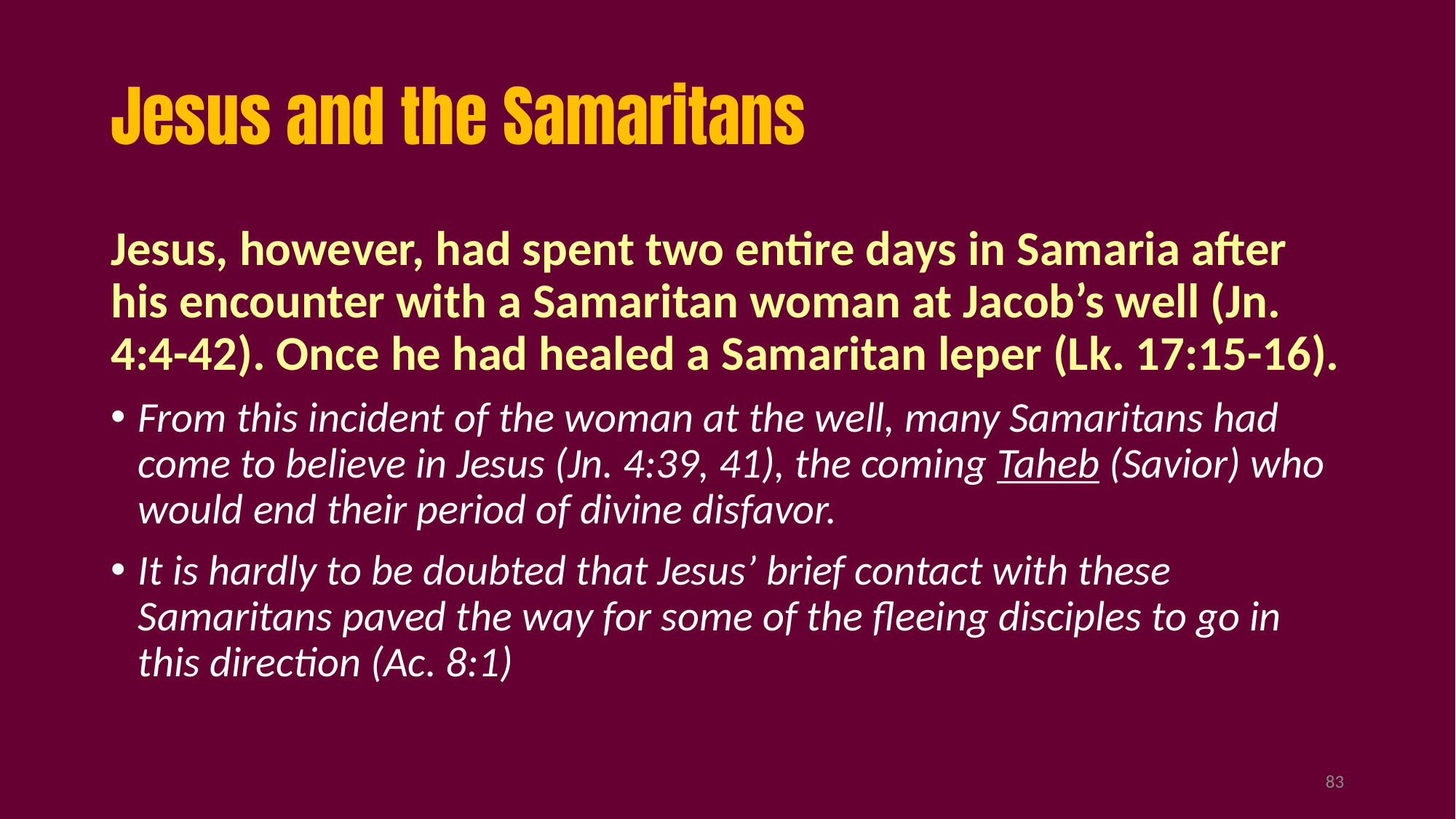

# Jesus and the Samaritans
Jesus, however, had spent two entire days in Samaria after his encounter with a Samaritan woman at Jacob’s well (Jn. 4:4-42). Once he had healed a Samaritan leper (Lk. 17:15-16).
From this incident of the woman at the well, many Samaritans had come to believe in Jesus (Jn. 4:39, 41), the coming Taheb (Savior) who would end their period of divine disfavor.
It is hardly to be doubted that Jesus’ brief contact with these Samaritans paved the way for some of the fleeing disciples to go in this direction (Ac. 8:1)
83